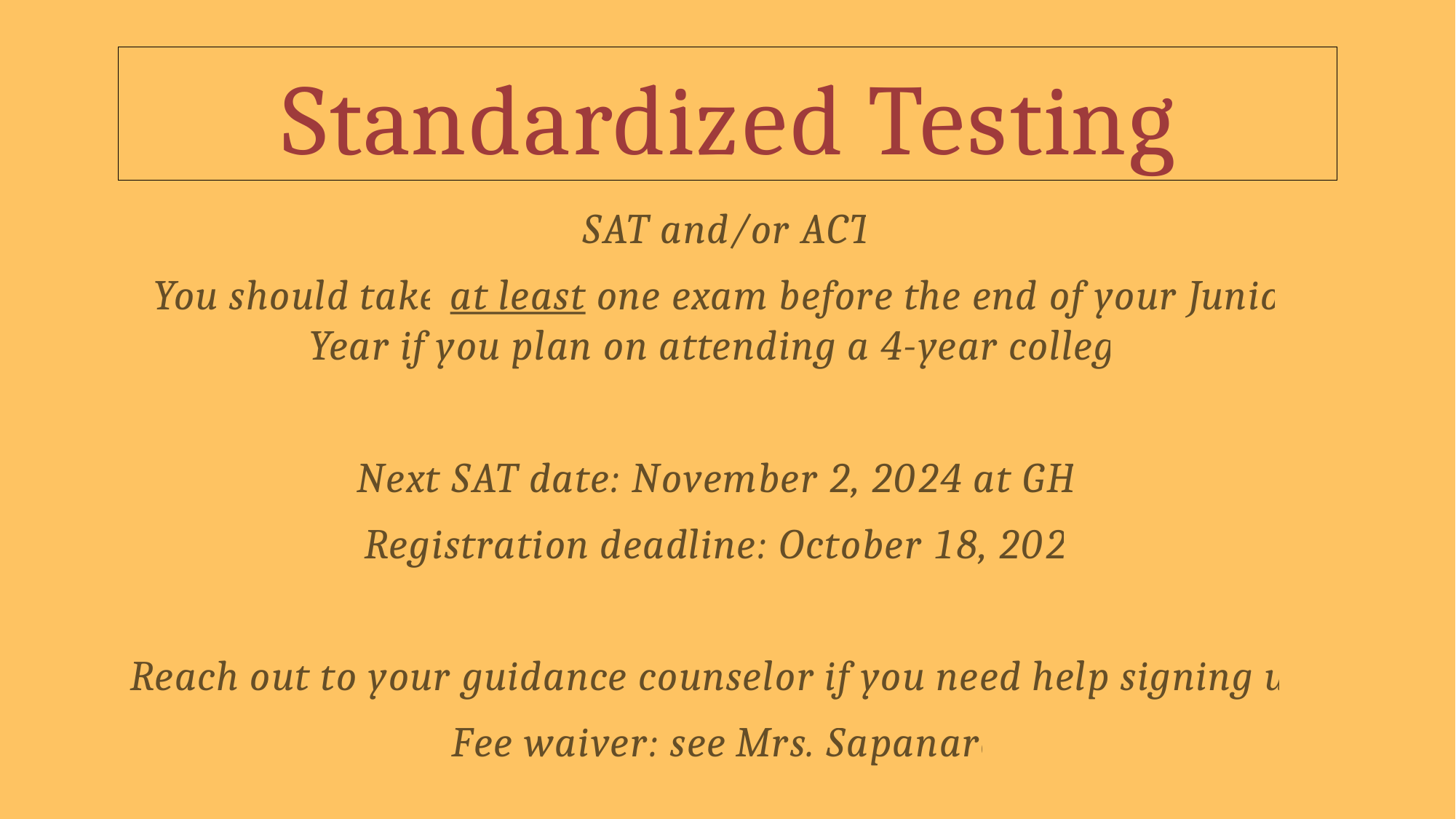

# Standardized Testing
SAT and/or ACT
You should take at least one exam before the end of your Junior Year if you plan on attending a 4-year college.

Next SAT date: November 2, 2024 at GHS
Registration deadline: October 18, 2024

Reach out to your guidance counselor if you need help signing up!
Fee waiver: see Mrs. Sapanara